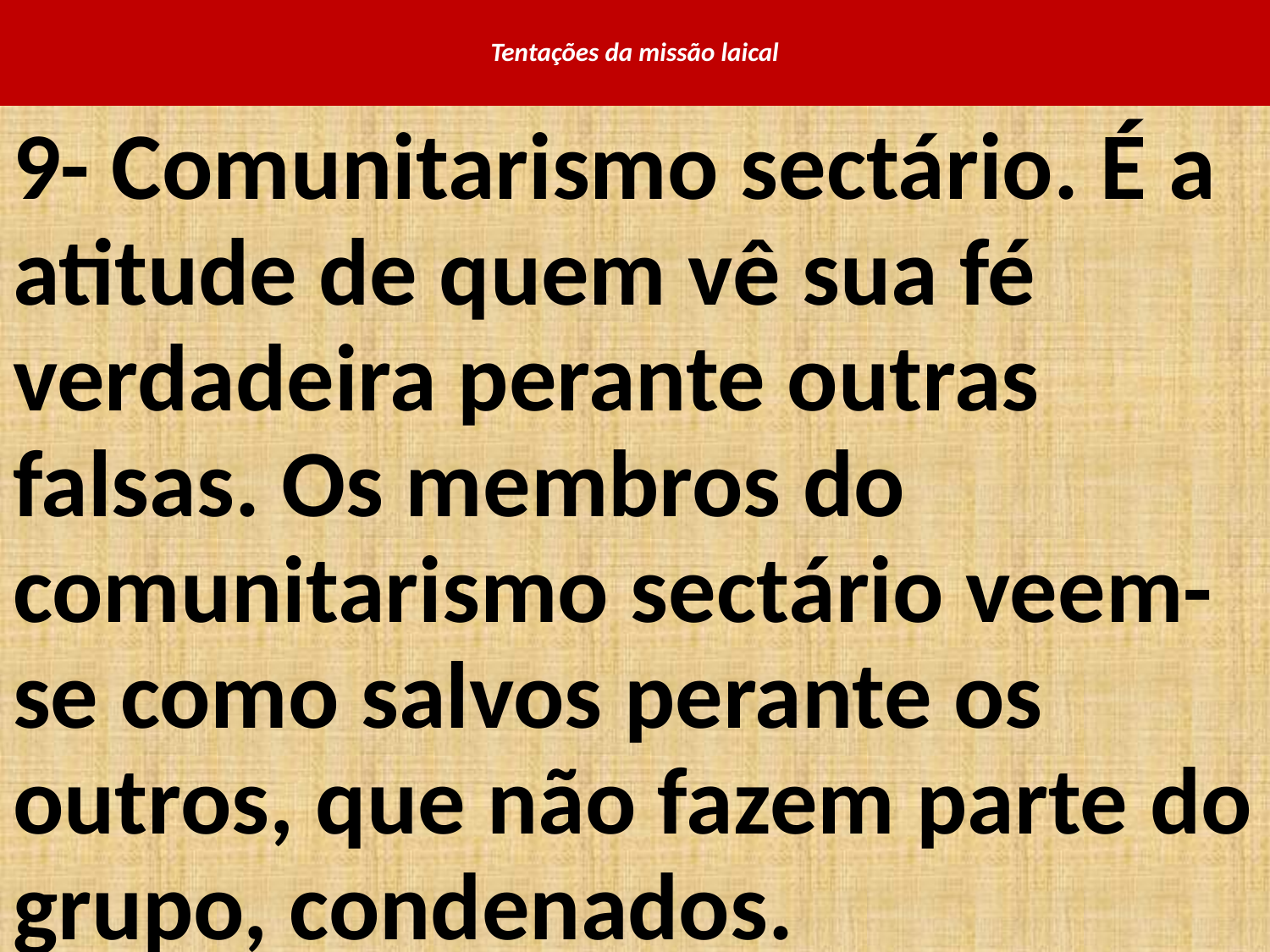

# Tentações da missão laical
9- Comunitarismo sectário. É a atitude de quem vê sua fé verdadeira perante outras falsas. Os membros do comunitarismo sectário veem-se como salvos perante os outros, que não fazem parte do grupo, condenados.